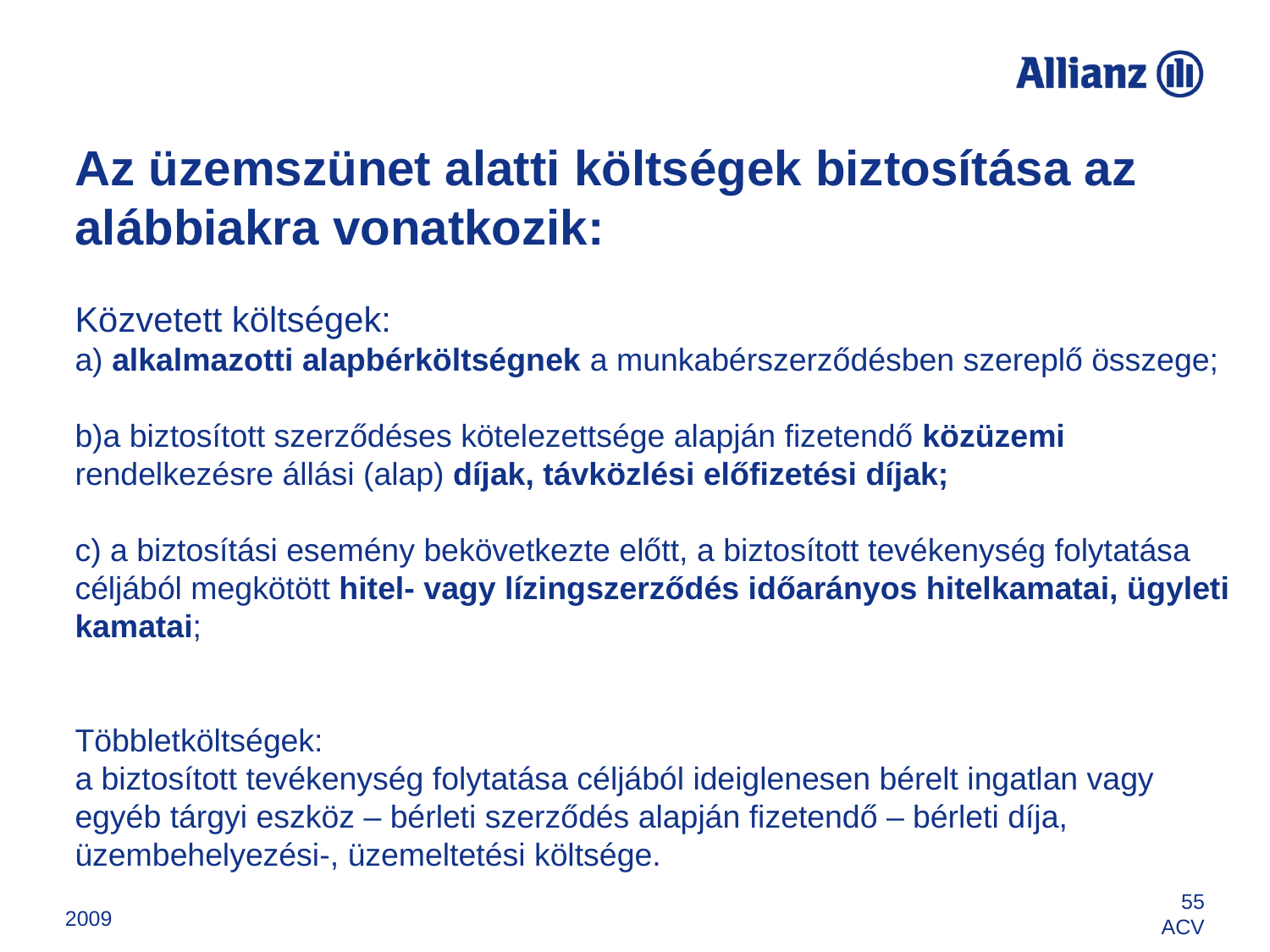

# Az üzemszünet alatti költségek biztosítása az alábbiakra vonatkozik: Közvetett költségek: a) alkalmazotti alapbérköltségnek a munkabérszerződésben szereplő összege; b)a biztosított szerződéses kötelezettsége alapján fizetendő közüzemi rendelkezésre állási (alap) díjak, távközlési előfizetési díjak; c) a biztosítási esemény bekövetkezte előtt, a biztosított tevékenység folytatása céljából megkötött hitel- vagy lízingszerződés időarányos hitelkamatai, ügyleti kamatai; Többletköltségek: a biztosított tevékenység folytatása céljából ideiglenesen bérelt ingatlan vagy egyéb tárgyi eszköz – bérleti szerződés alapján fizetendő – bérleti díja, üzembehelyezési-, üzemeltetési költsége.

2009
55
ACV